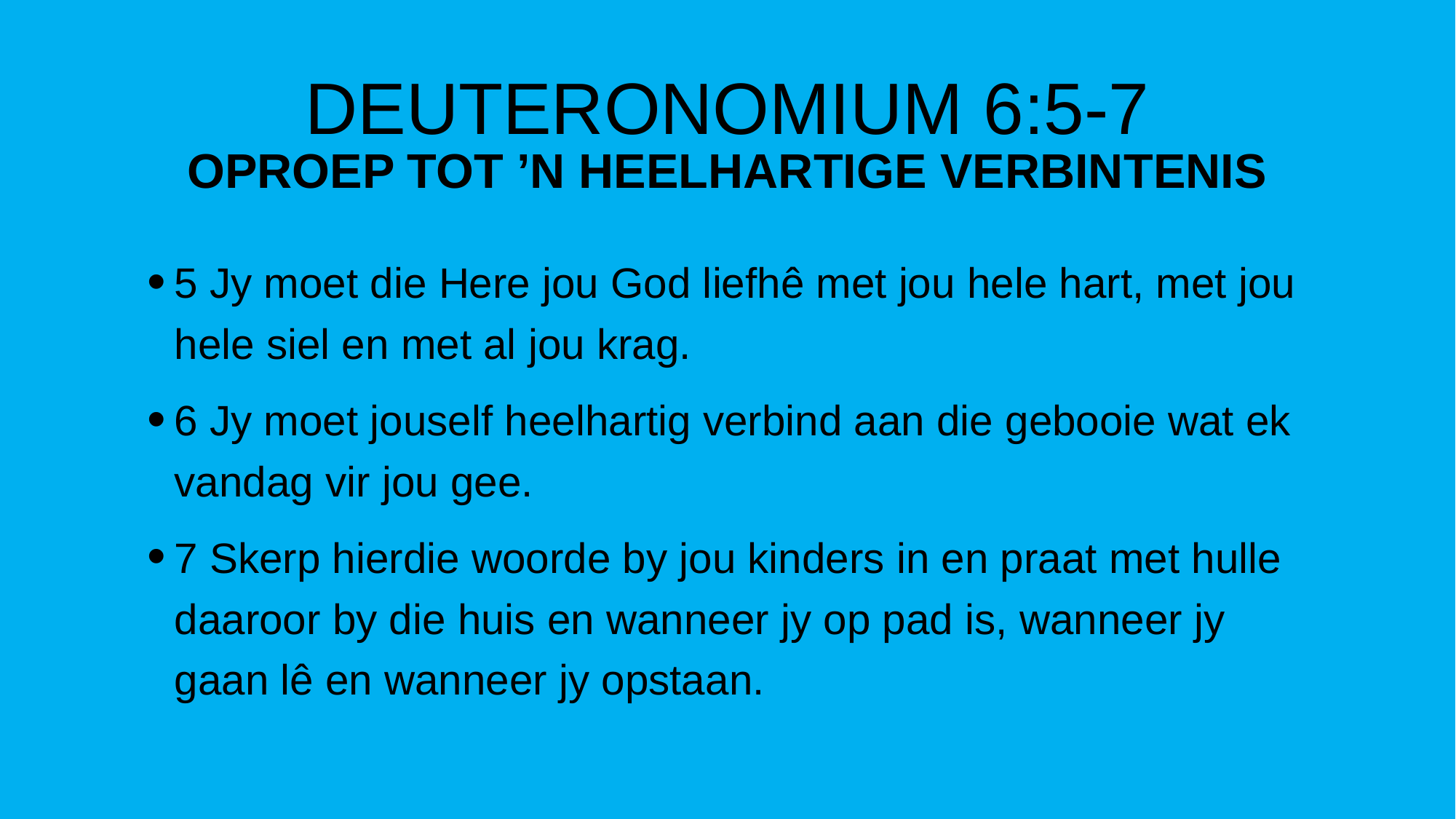

# DEUTERONOMIUM 6:5-7 Oproep tot ’n heelhartige verbintenis
5 Jy moet die Here jou God liefhê met jou hele hart, met jou hele siel en met al jou krag.
6 Jy moet jouself heelhartig verbind aan die gebooie wat ek vandag vir jou gee.
7 Skerp hierdie woorde by jou kinders in en praat met hulle daaroor by die huis en wanneer jy op pad is, wanneer jy gaan lê en wanneer jy opstaan.